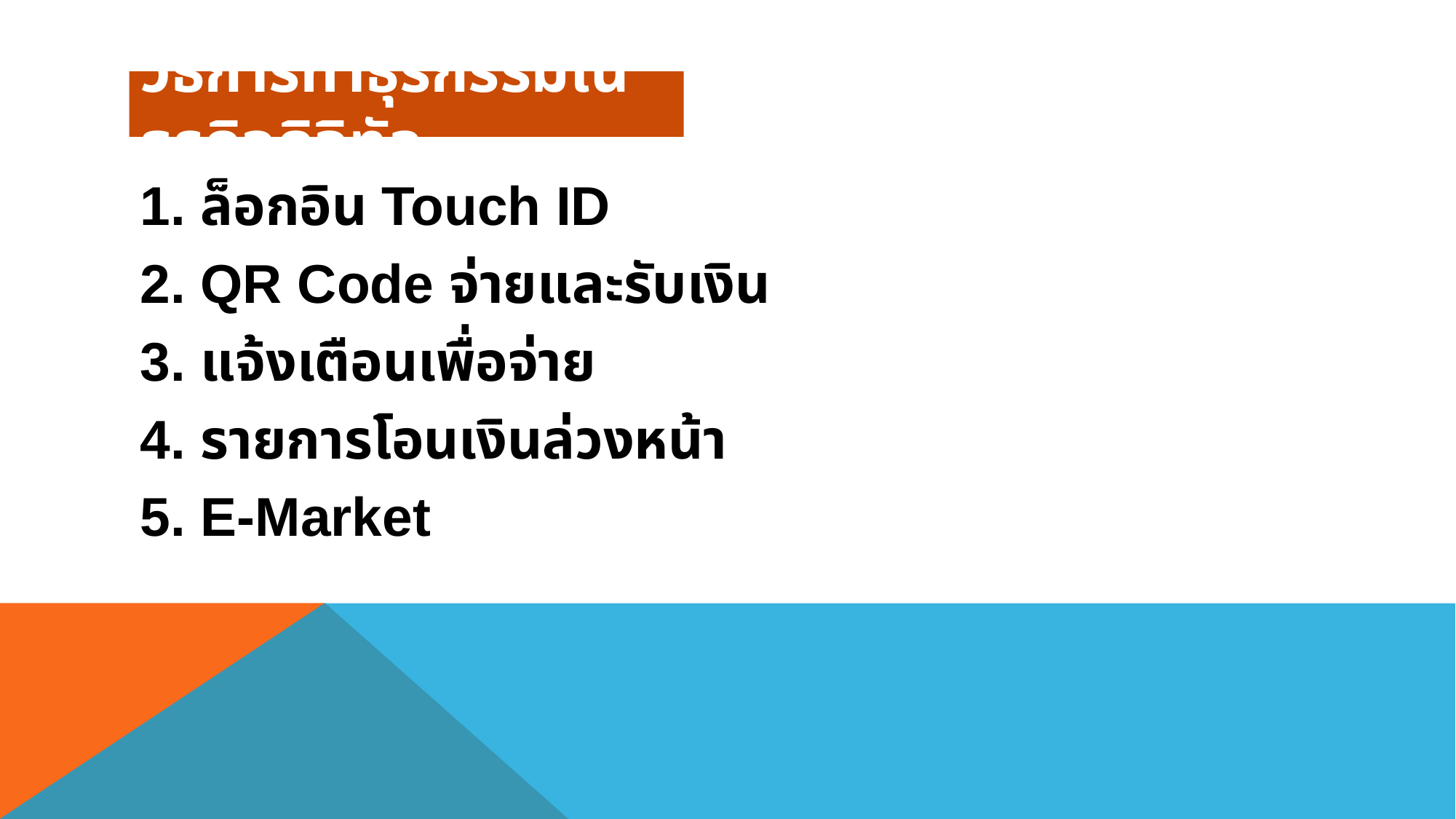

# วิธีการทำธุรกรรมในธุรกิจดิจิทัล
1. ล็อกอิน Touch ID
2. QR Code จ่ายและรับเงิน
3. แจ้งเตือนเพื่อจ่าย
4. รายการโอนเงินล่วงหน้า
5. E-Market